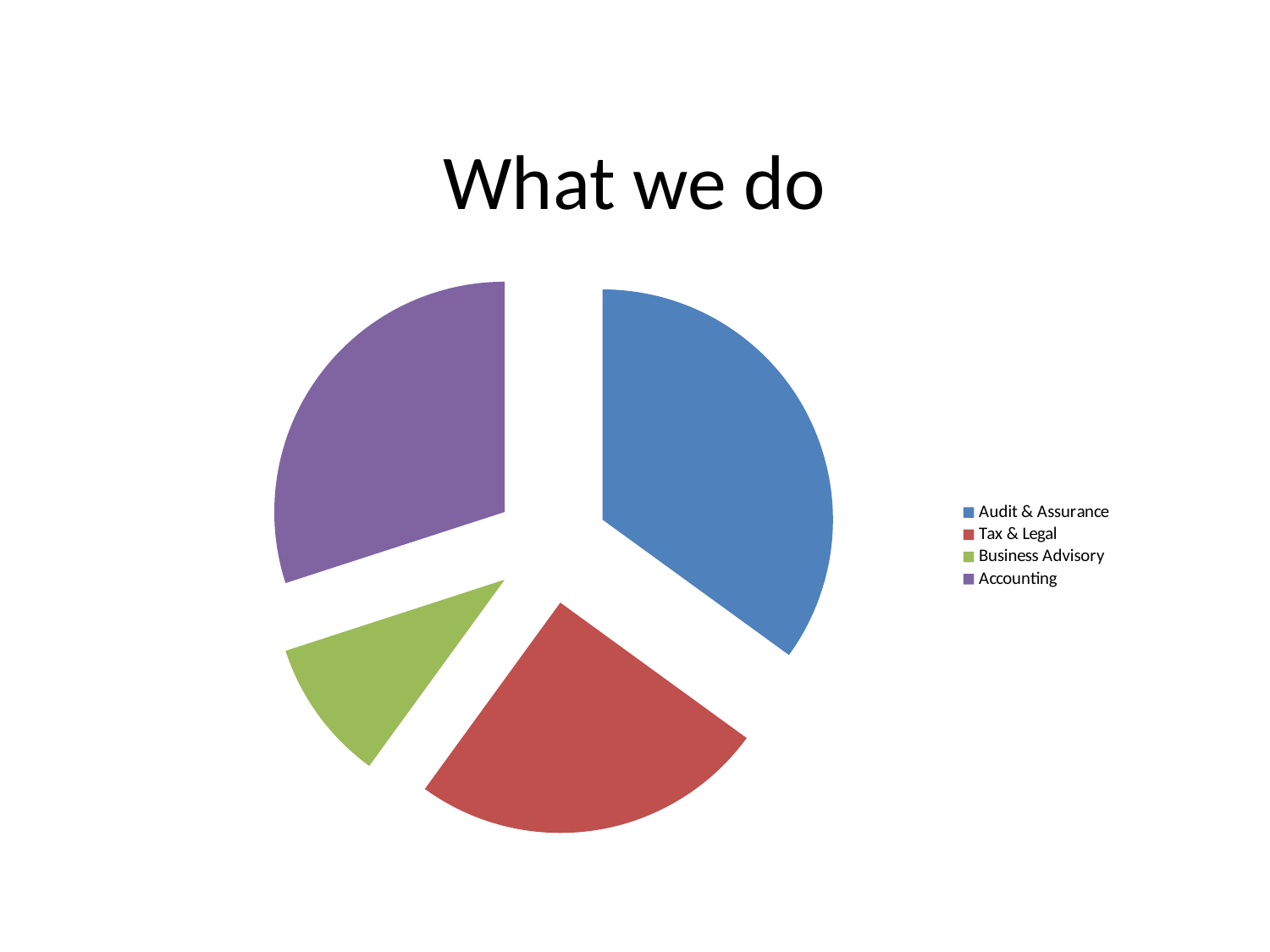

# What we do

### Chart

| Category |  |
|---|---|
| Audit & Assurance | 0.35 |
| Tax & Legal | 0.25 |
| Business Advisory | 0.1 |
| Accounting | 0.3 |